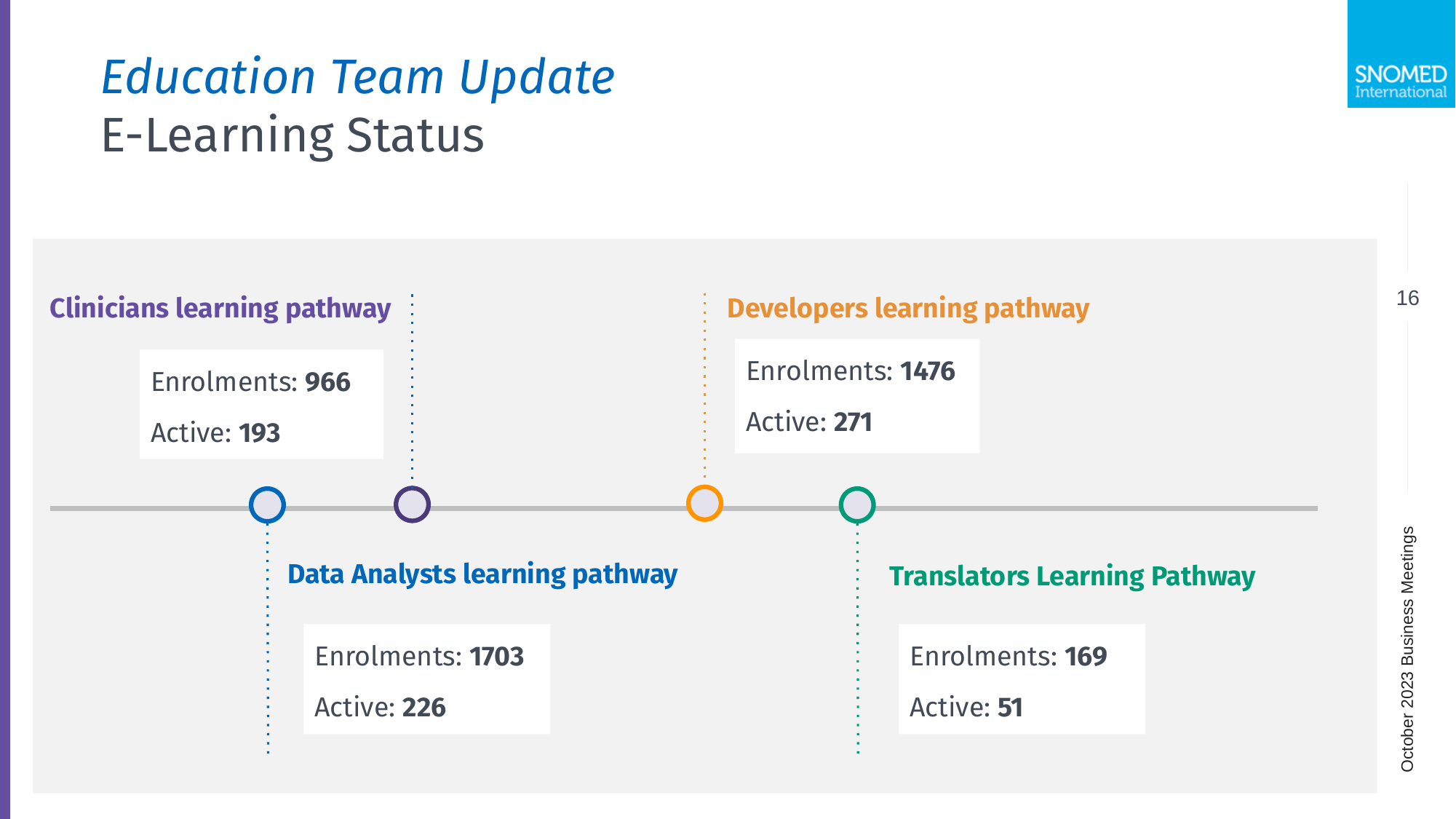

Education Team Update
E-Learning Status

Developers learning pathway
Enrolments: 1476
Active: 271
Clinicians learning pathway
Enrolments: 966
Active: 193

Data Analysts learning pathway
Translators Learning Pathway
Enrolments: 1703
Active: 226
Enrolments: 169
Active: 51